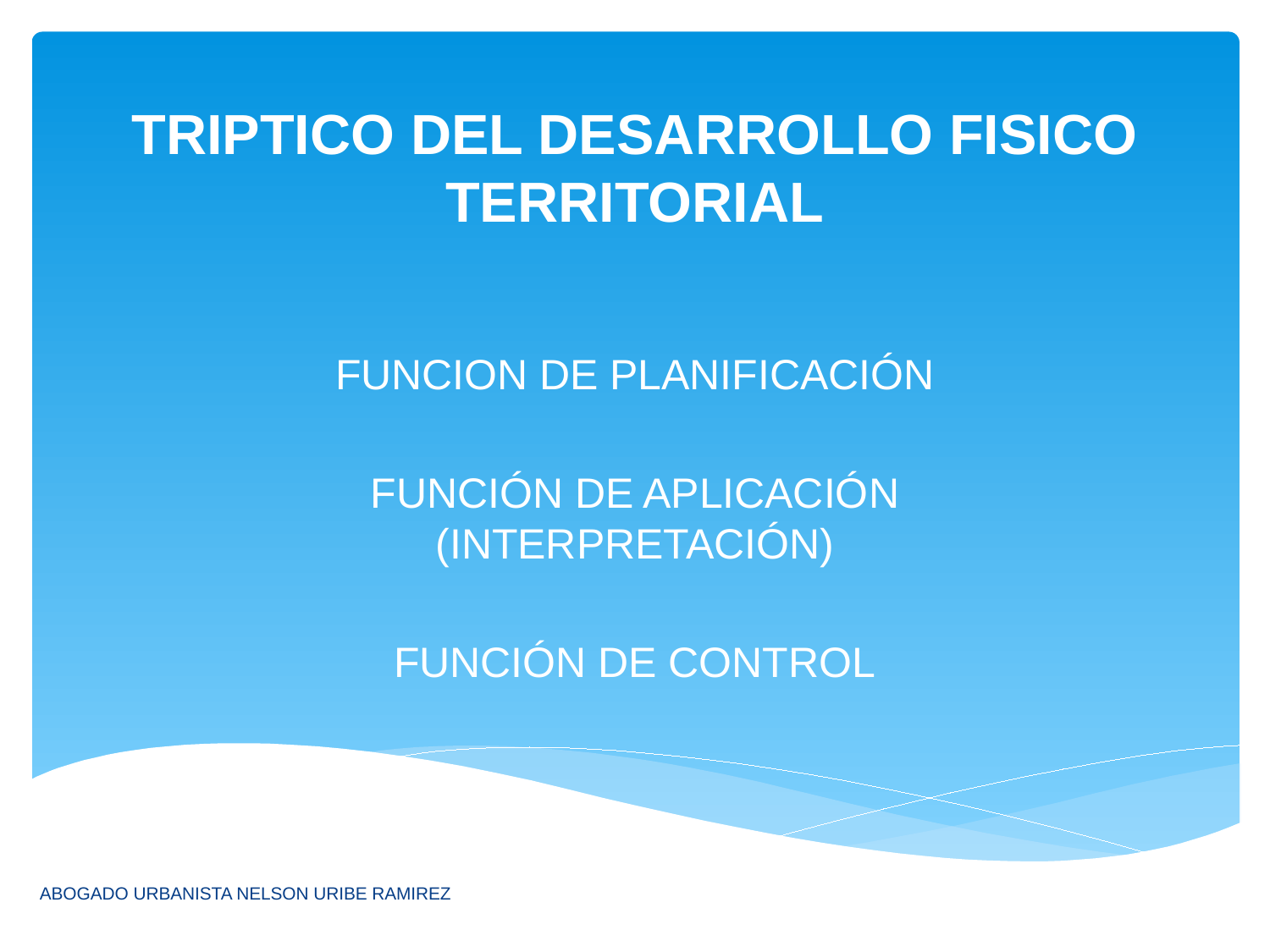

# TRIPTICO DEL DESARROLLO FISICO TERRITORIAL
FUNCION DE PLANIFICACIÓN

FUNCIÓN DE APLICACIÓN (INTERPRETACIÓN)

FUNCIÓN DE CONTROL
ABOGADO URBANISTA NELSON URIBE RAMIREZ